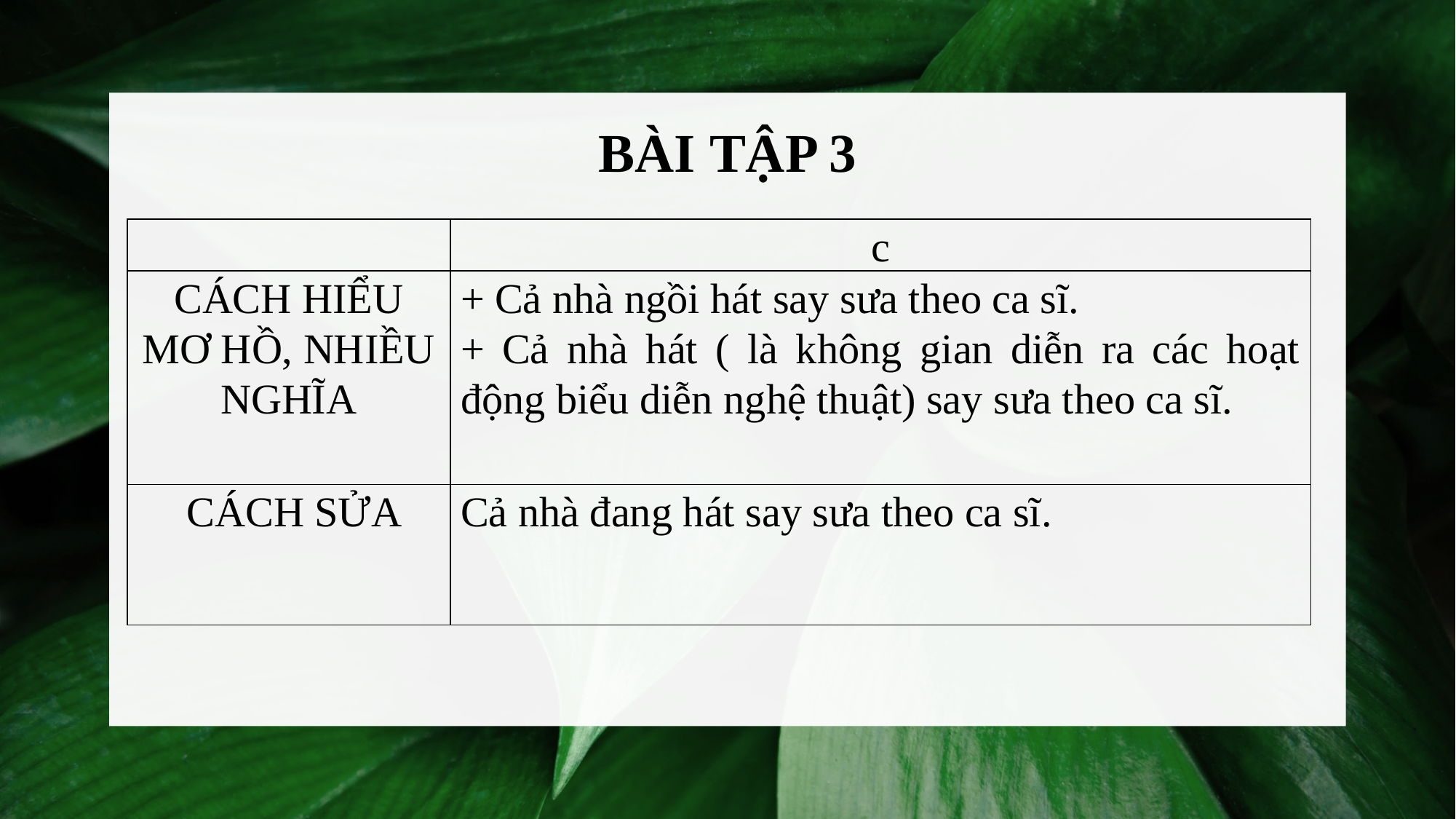

BÀI TẬP 3
|  | c |
| --- | --- |
| CÁCH HIỂU MƠ HỒ, NHIỀU NGHĨA | + Cả nhà ngồi hát say sưa theo ca sĩ. + Cả nhà hát ( là không gian diễn ra các hoạt động biểu diễn nghệ thuật) say sưa theo ca sĩ. |
| CÁCH SỬA | Cả nhà đang hát say sưa theo ca sĩ. |